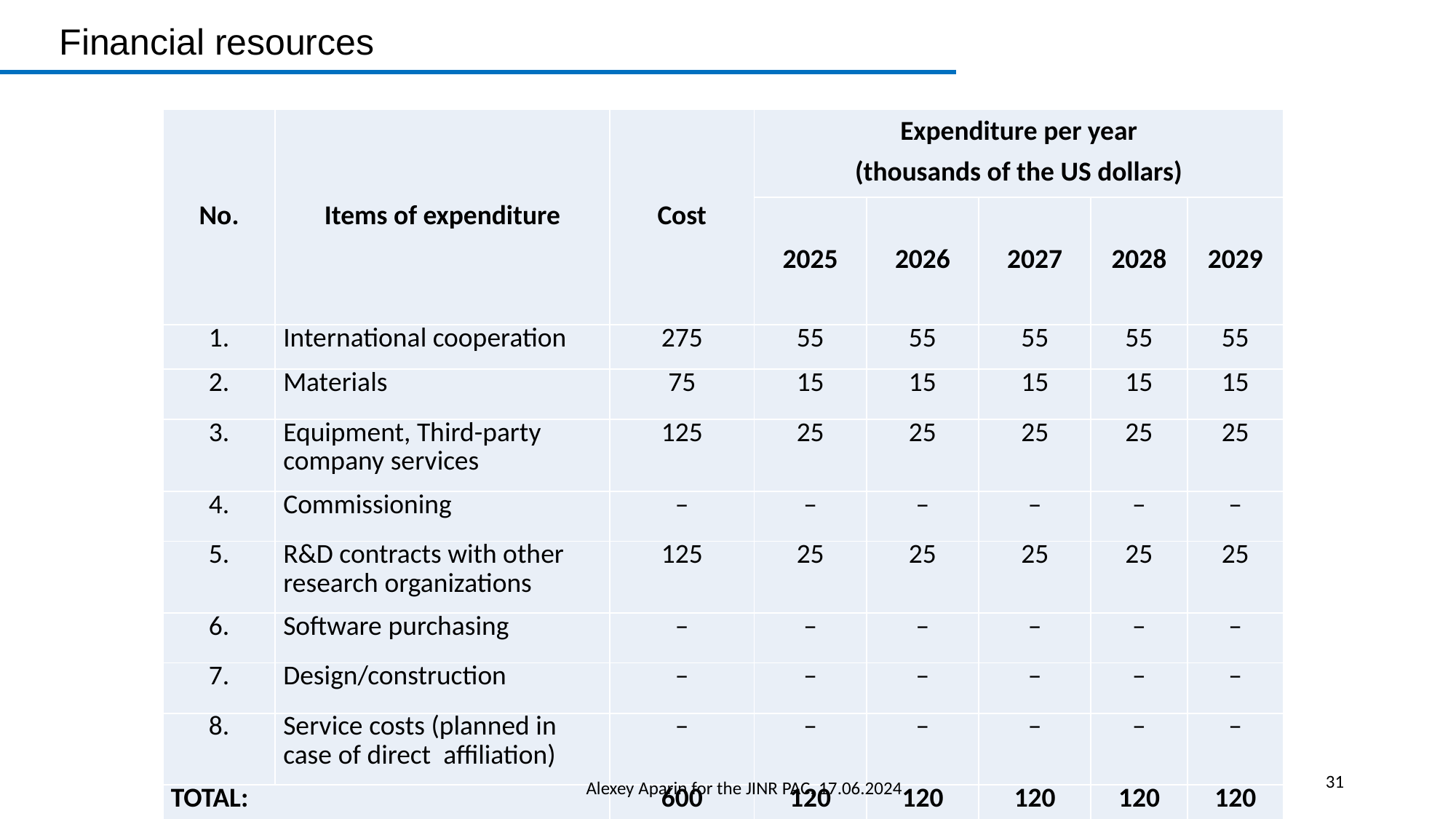

Financial resources
| No. | Items of expenditure | Cost | Expenditure per year (thousands of the US dollars) |  |  |  |  |
| --- | --- | --- | --- | --- | --- | --- | --- |
|  |  |  | 2025 | 2026 | 2027 | 2028 | 2029 |
| 1. | International cooperation | 275 | 55 | 55 | 55 | 55 | 55 |
| 2. | Materials | 75 | 15 | 15 | 15 | 15 | 15 |
| 3. | Equipment, Third-party company services | 125 | 25 | 25 | 25 | 25 | 25 |
| 4. | Commissioning | – | – | – | – | – | – |
| 5. | R&D contracts with other research organizations | 125 | 25 | 25 | 25 | 25 | 25 |
| 6. | Software purchasing | – | – | – | – | – | – |
| 7. | Design/construction | – | – | – | – | – | – |
| 8. | Service costs (planned in case of direct affiliation) | – | – | – | – | – | – |
| TOTAL: |  | 600 | 120 | 120 | 120 | 120 | 120 |
31
Alexey Aparin for the JINR PAC, 17.06.2024